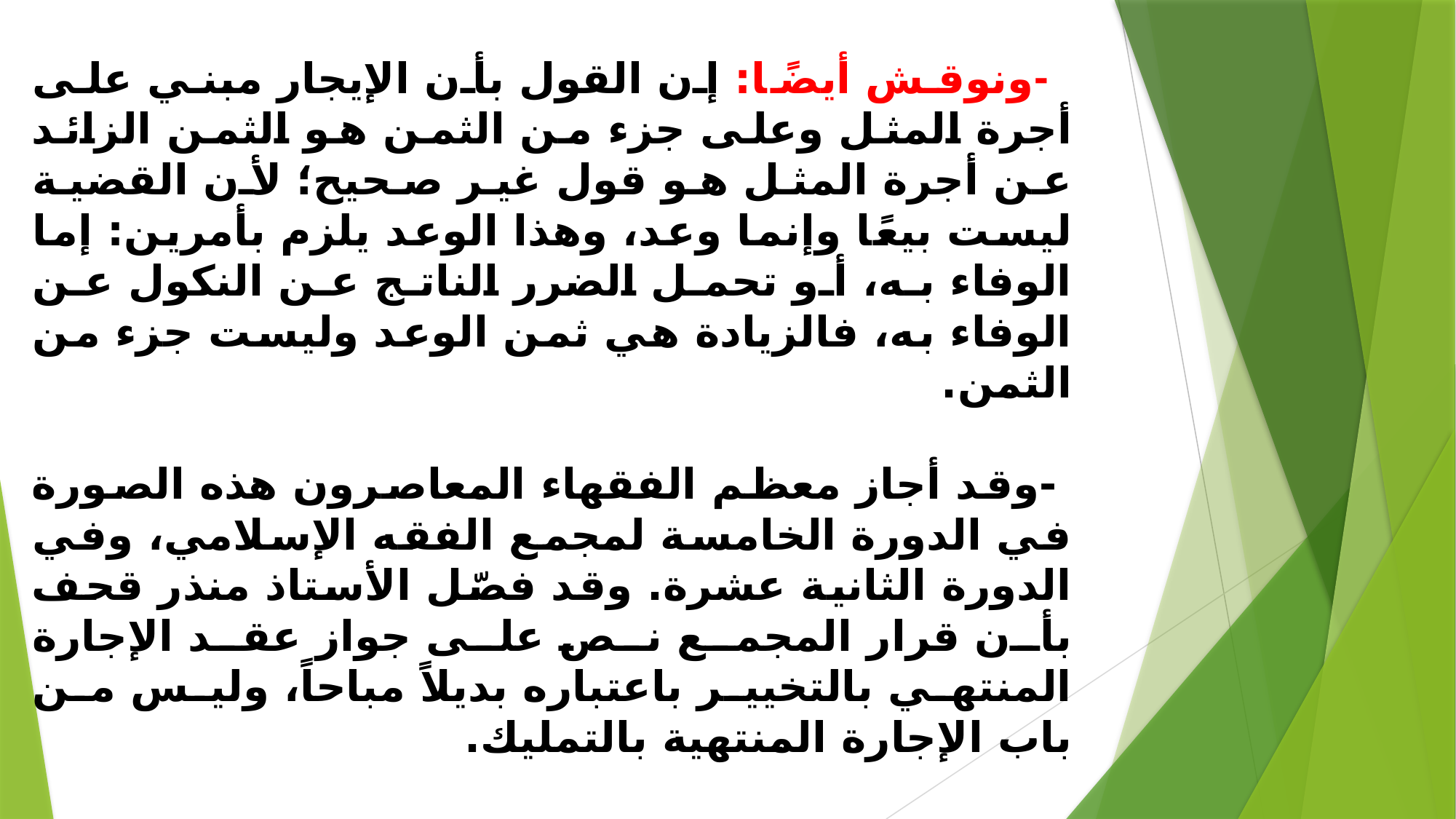

# -ونوقش أيضًا: إن القول بأن الإيجار مبني على أجرة المثل وعلى جزء من الثمن هو الثمن الزائد عن أجرة المثل هو قول غير صحيح؛ لأن القضية ليست بيعًا وإنما وعد، وهذا الوعد يلزم بأمرين: إما الوفاء به، أو تحمل الضرر الناتج عن النكول عن الوفاء به، فالزيادة هي ثمن الوعد وليست جزء من الثمن.           . -وقد أجاز معظم الفقهاء المعاصرون هذه الصورة في الدورة الخامسة لمجمع الفقه الإسلامي، وفي الدورة الثانية عشرة. وقد فصّل الأستاذ منذر قحف بأن قرار المجمع نص على جواز عقد الإجارة المنتهي بالتخيير باعتباره بديلاً مباحاً، وليس من باب الإجارة المنتهية بالتمليك.